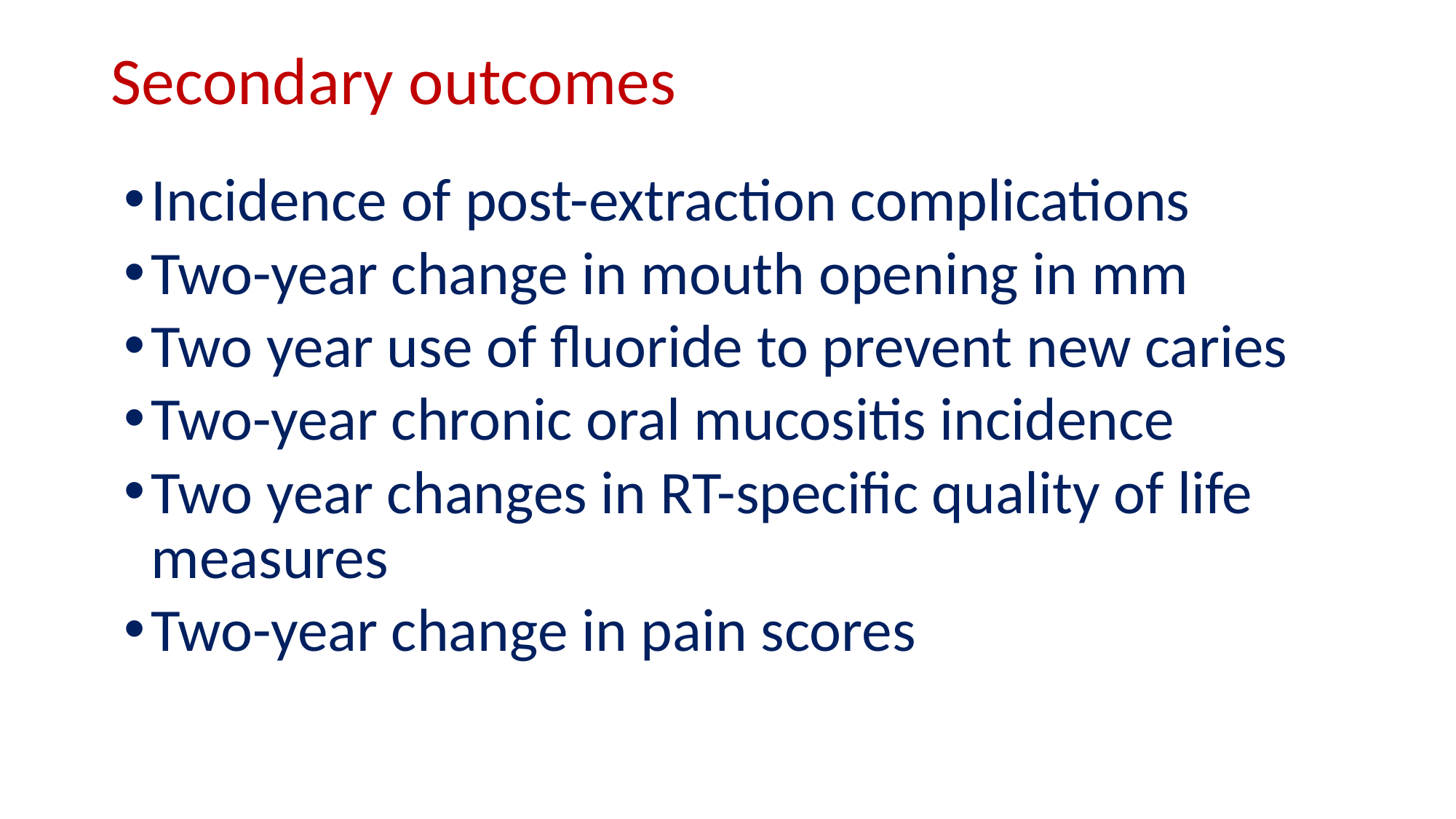

# Secondary outcomes
Incidence of post-extraction complications
Two-year change in mouth opening in mm
Two year use of fluoride to prevent new caries
Two-year chronic oral mucositis incidence
Two year changes in RT-specific quality of life measures
Two-year change in pain scores